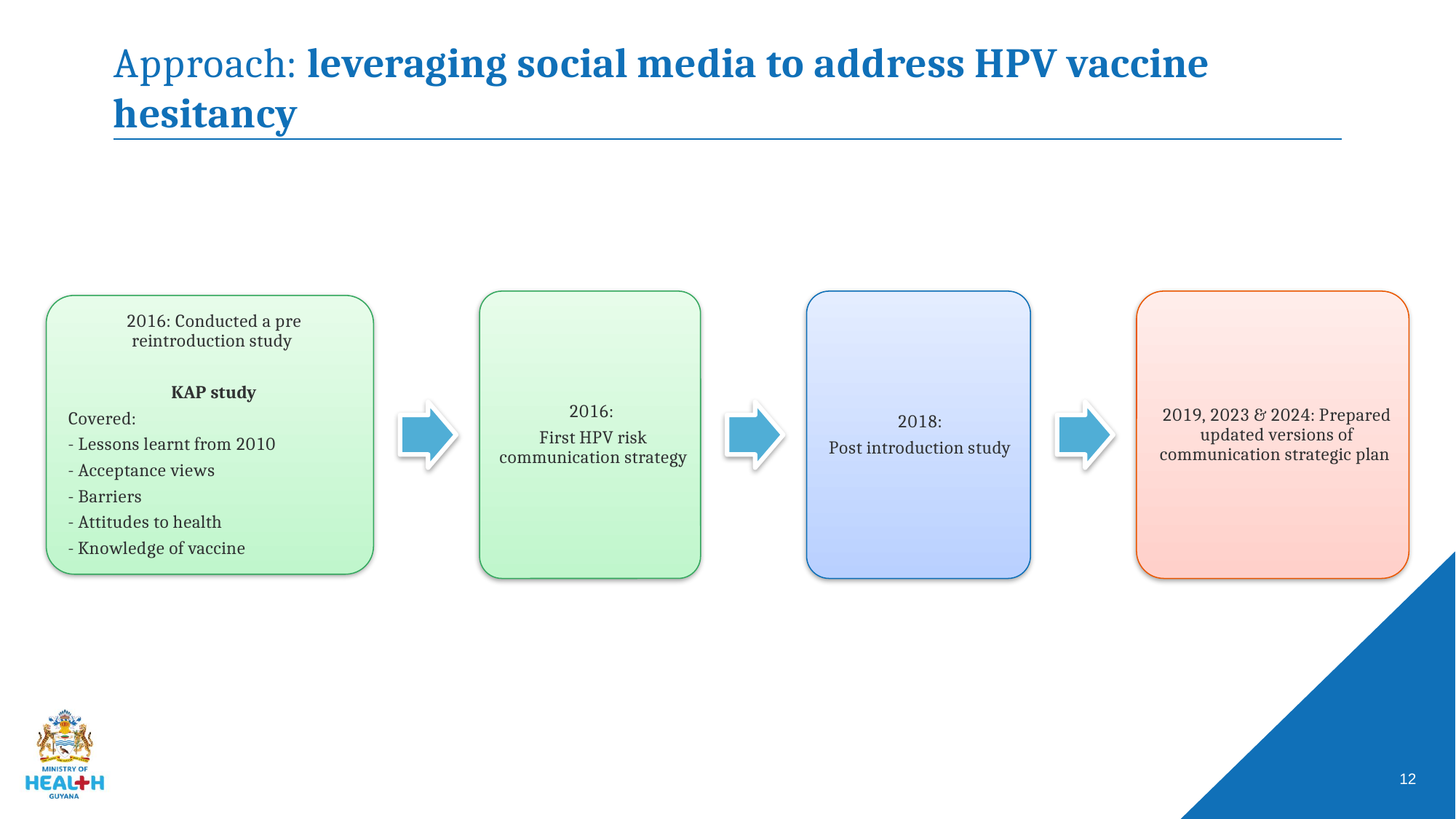

# Approach: leveraging social media to address HPV vaccine hesitancy
2016: Conducted a pre reintroduction study

KAP study
Covered:
- Lessons learnt from 2010
- Acceptance views
- Barriers
- Attitudes to health
- Knowledge of vaccine

2016:
First HPV risk communication strategy

2018:
Post introduction study

2019, 2023 & 2024: Prepared updated versions of communication strategic plan

12